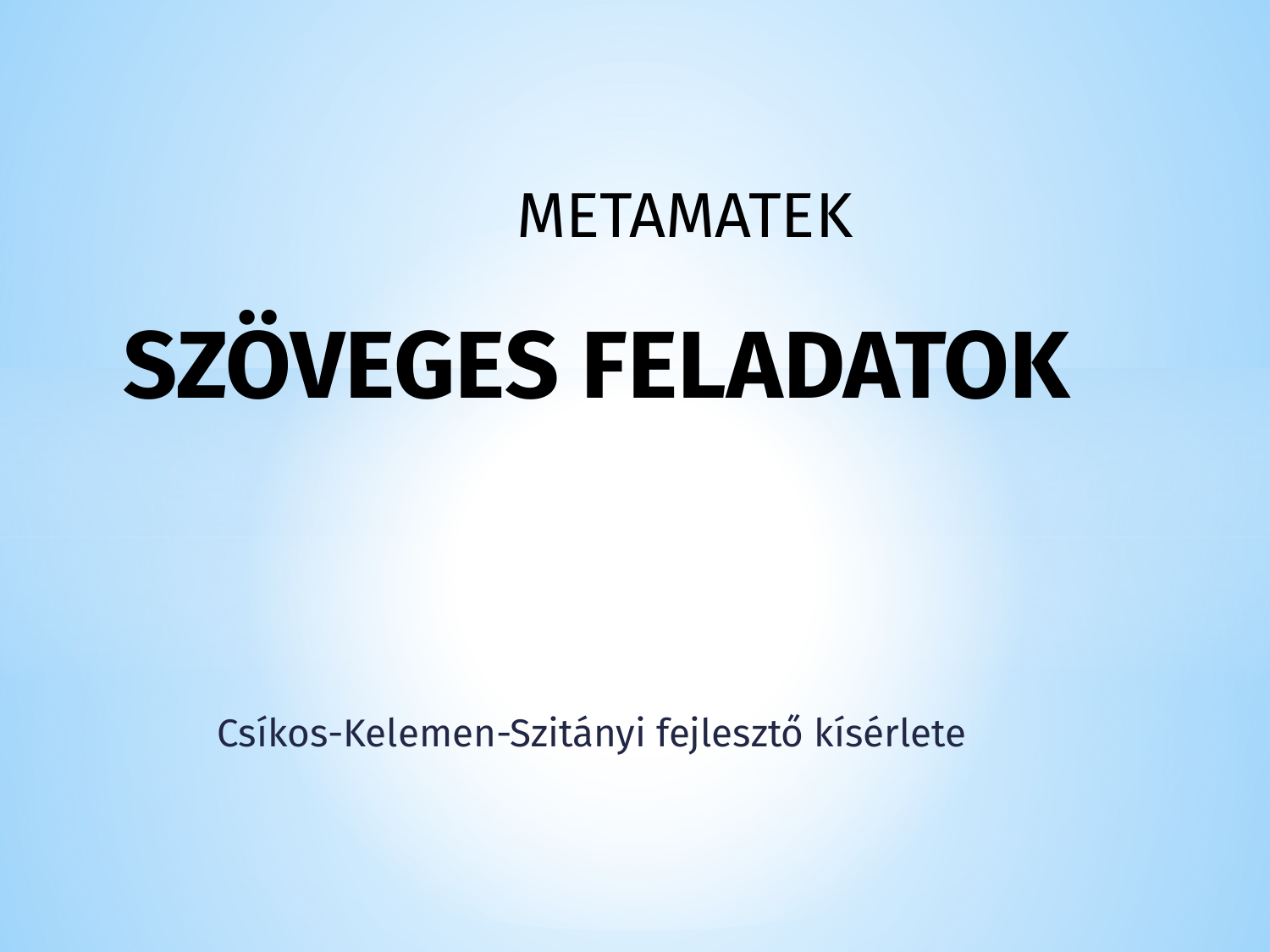

METAMATEK
# SZÖVEGES FELADATOK
Csíkos-Kelemen-Szitányi fejlesztő kísérlete